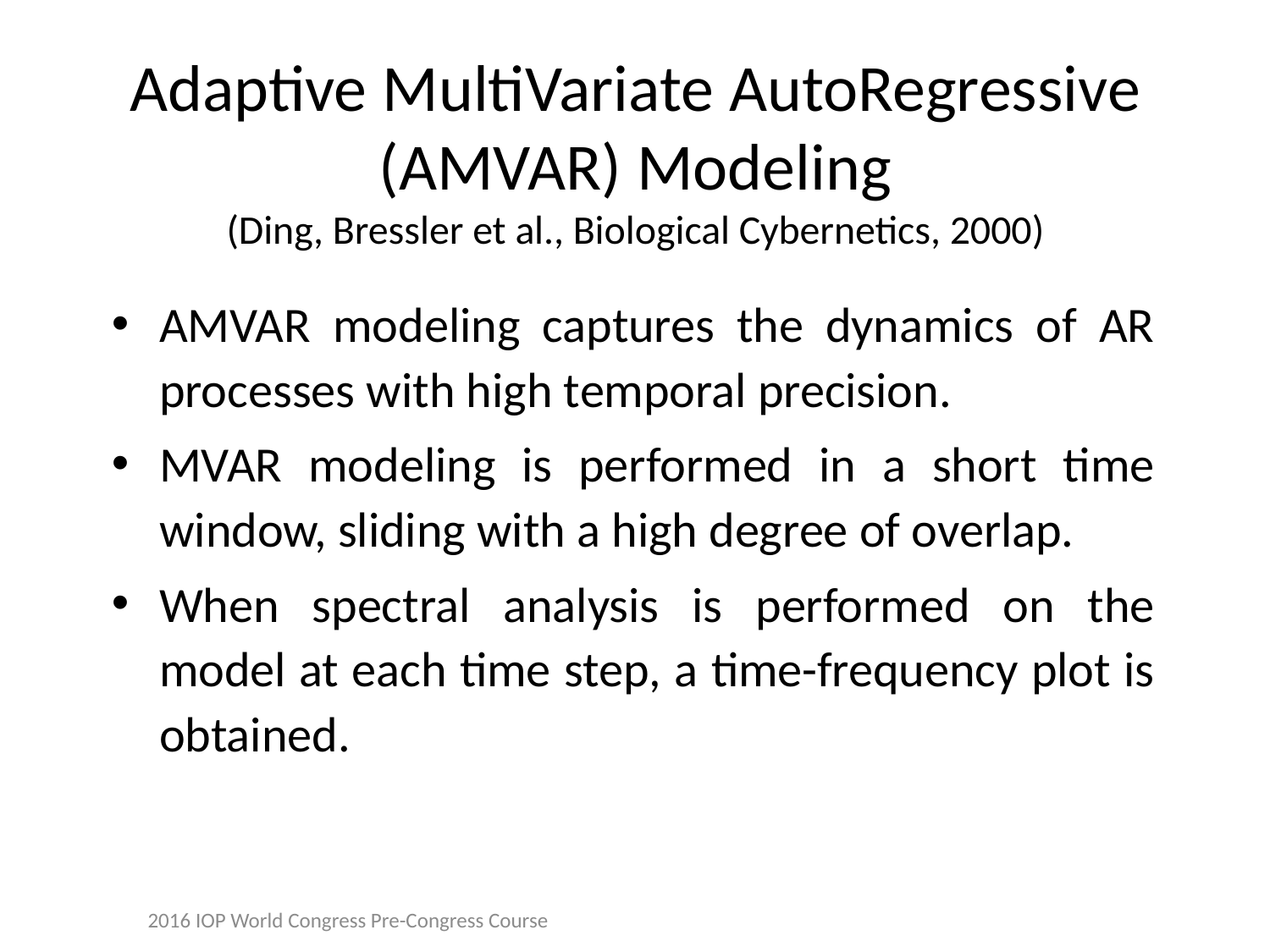

# Adaptive MultiVariate AutoRegressive (AMVAR) Modeling (Ding, Bressler et al., Biological Cybernetics, 2000)
AMVAR modeling captures the dynamics of AR processes with high temporal precision.
MVAR modeling is performed in a short time window, sliding with a high degree of overlap.
When spectral analysis is performed on the model at each time step, a time-frequency plot is obtained.

2016 IOP World Congress Pre-Congress Course